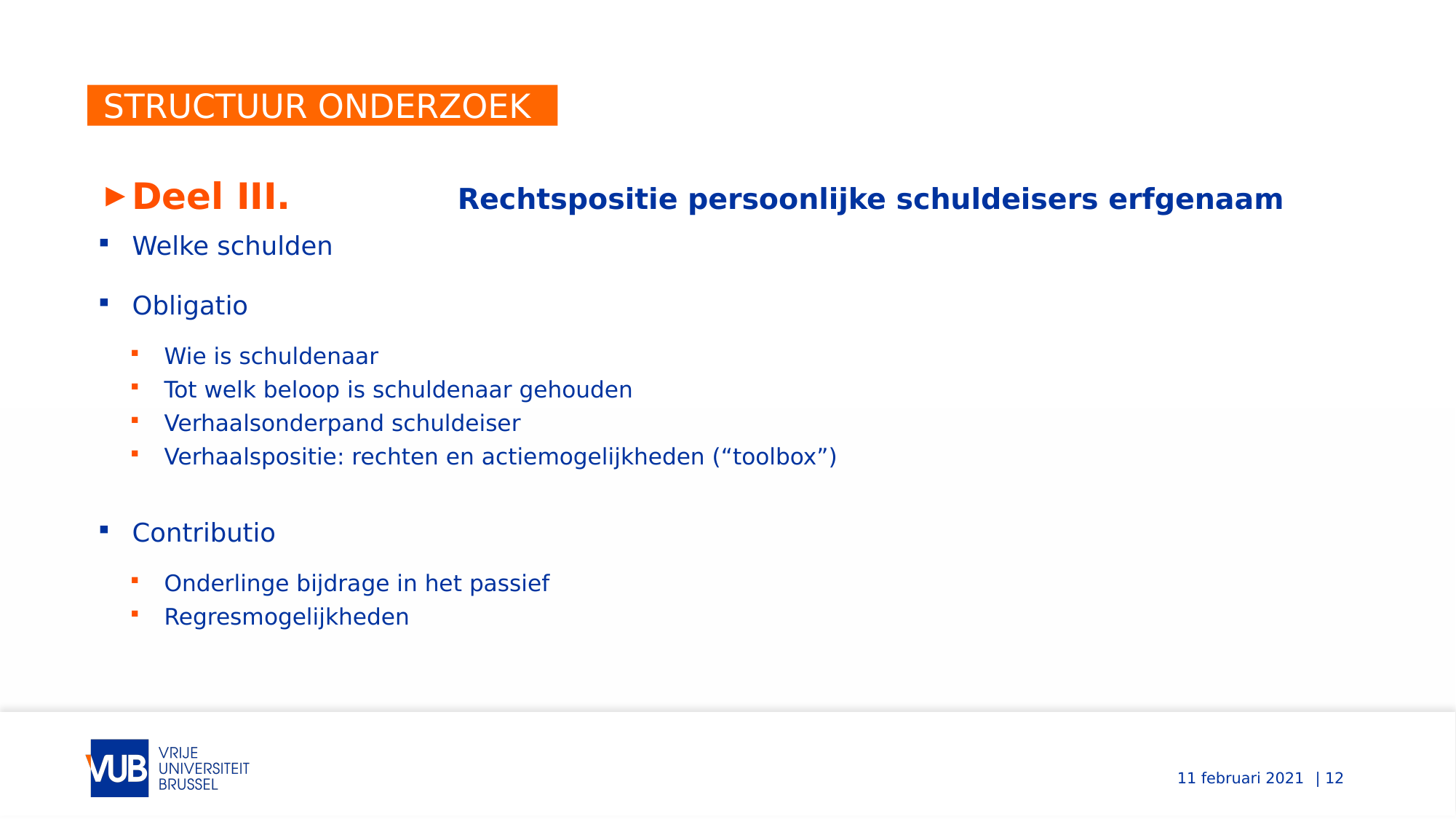

# STRUCTUUR ONDERZOEK
Deel III.		Rechtspositie persoonlijke schuldeisers erfgenaam
Welke schulden
Obligatio
Wie is schuldenaar
Tot welk beloop is schuldenaar gehouden
Verhaalsonderpand schuldeiser
Verhaalspositie: rechten en actiemogelijkheden (“toolbox”)

Contributio
Onderlinge bijdrage in het passief
Regresmogelijkheden

| 12
11 februari 2021